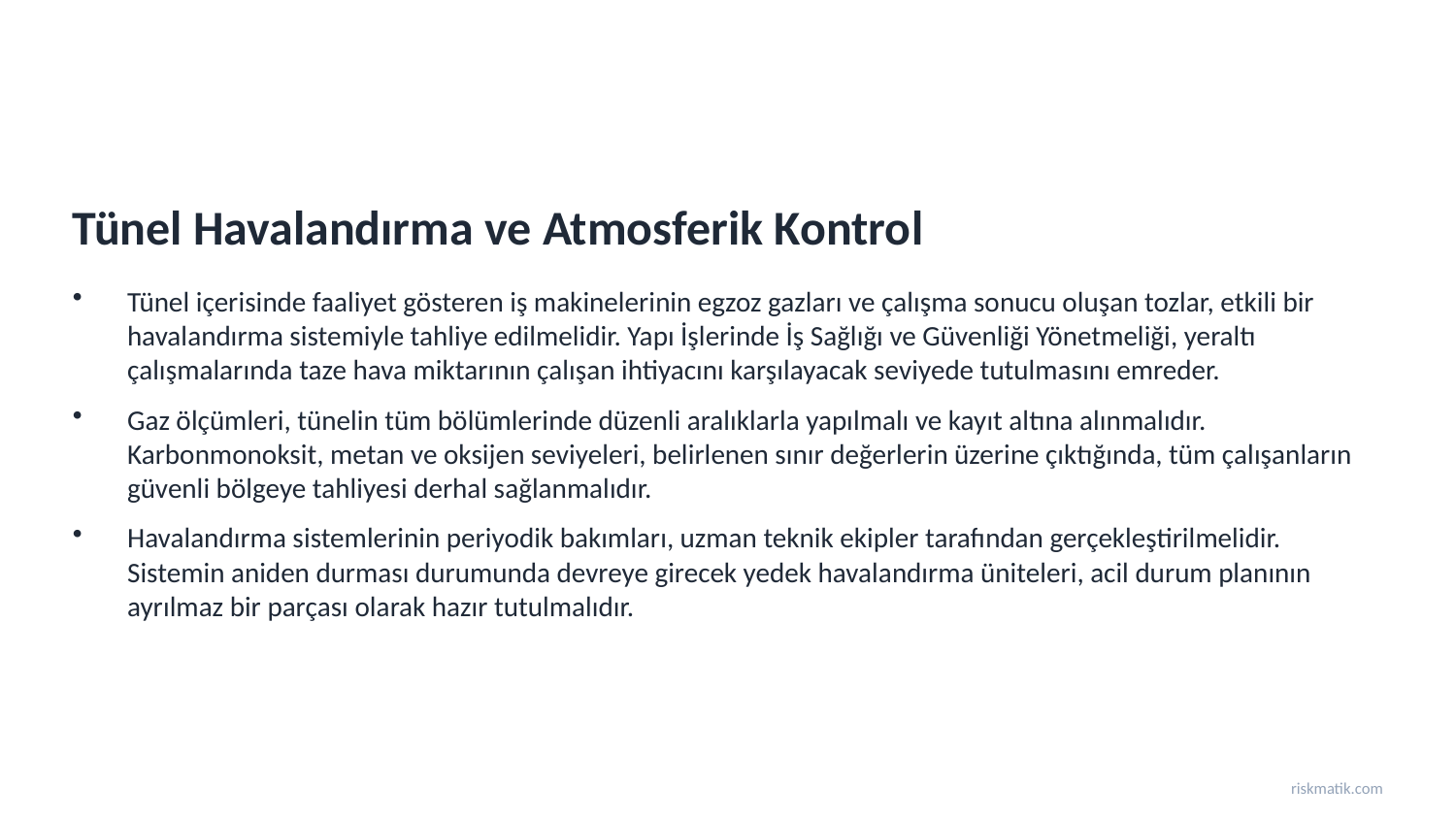

Tünel Havalandırma ve Atmosferik Kontrol
Tünel içerisinde faaliyet gösteren iş makinelerinin egzoz gazları ve çalışma sonucu oluşan tozlar, etkili bir havalandırma sistemiyle tahliye edilmelidir. Yapı İşlerinde İş Sağlığı ve Güvenliği Yönetmeliği, yeraltı çalışmalarında taze hava miktarının çalışan ihtiyacını karşılayacak seviyede tutulmasını emreder.
Gaz ölçümleri, tünelin tüm bölümlerinde düzenli aralıklarla yapılmalı ve kayıt altına alınmalıdır. Karbonmonoksit, metan ve oksijen seviyeleri, belirlenen sınır değerlerin üzerine çıktığında, tüm çalışanların güvenli bölgeye tahliyesi derhal sağlanmalıdır.
Havalandırma sistemlerinin periyodik bakımları, uzman teknik ekipler tarafından gerçekleştirilmelidir. Sistemin aniden durması durumunda devreye girecek yedek havalandırma üniteleri, acil durum planının ayrılmaz bir parçası olarak hazır tutulmalıdır.
riskmatik.com